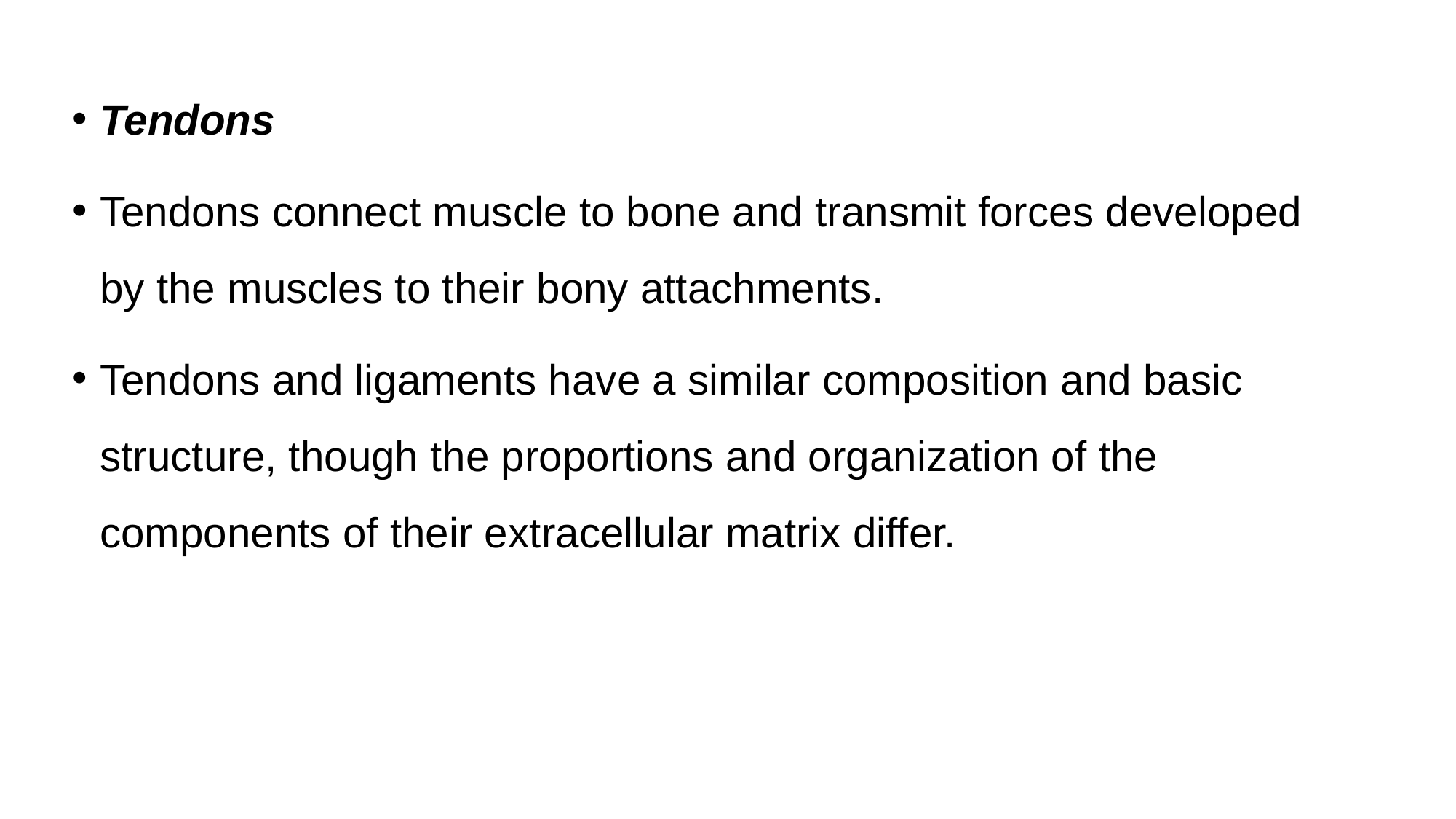

Tendons
Tendons connect muscle to bone and transmit forces developed by the muscles to their bony attachments.
Tendons and ligaments have a similar composition and basic structure, though the proportions and organization of the components of their extracellular matrix differ.